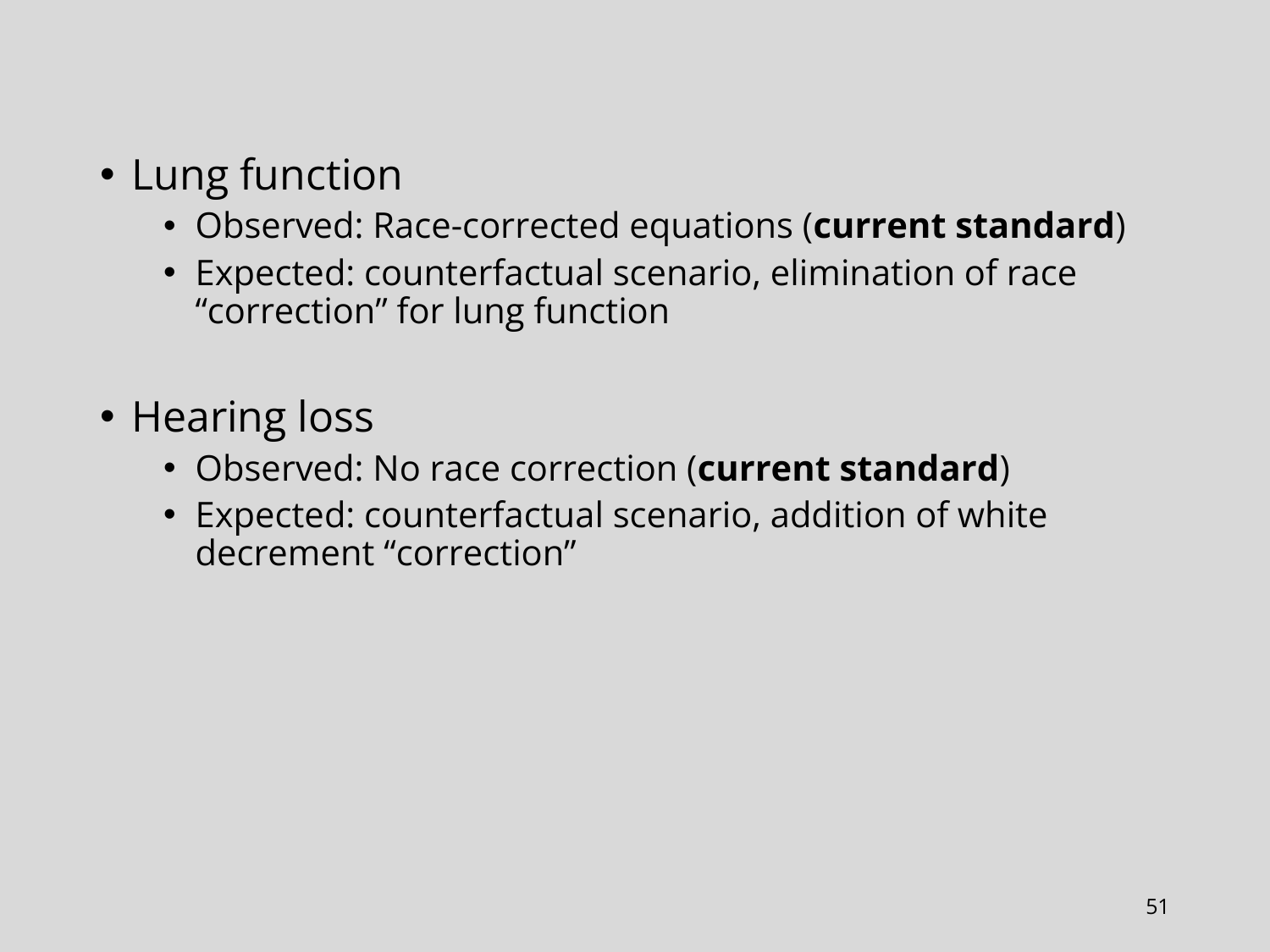

Lung function
Observed: Race-corrected equations (current standard)
Expected: counterfactual scenario, elimination of race “correction” for lung function

Hearing loss
Observed: No race correction (current standard)
Expected: counterfactual scenario, addition of white decrement “correction”

51